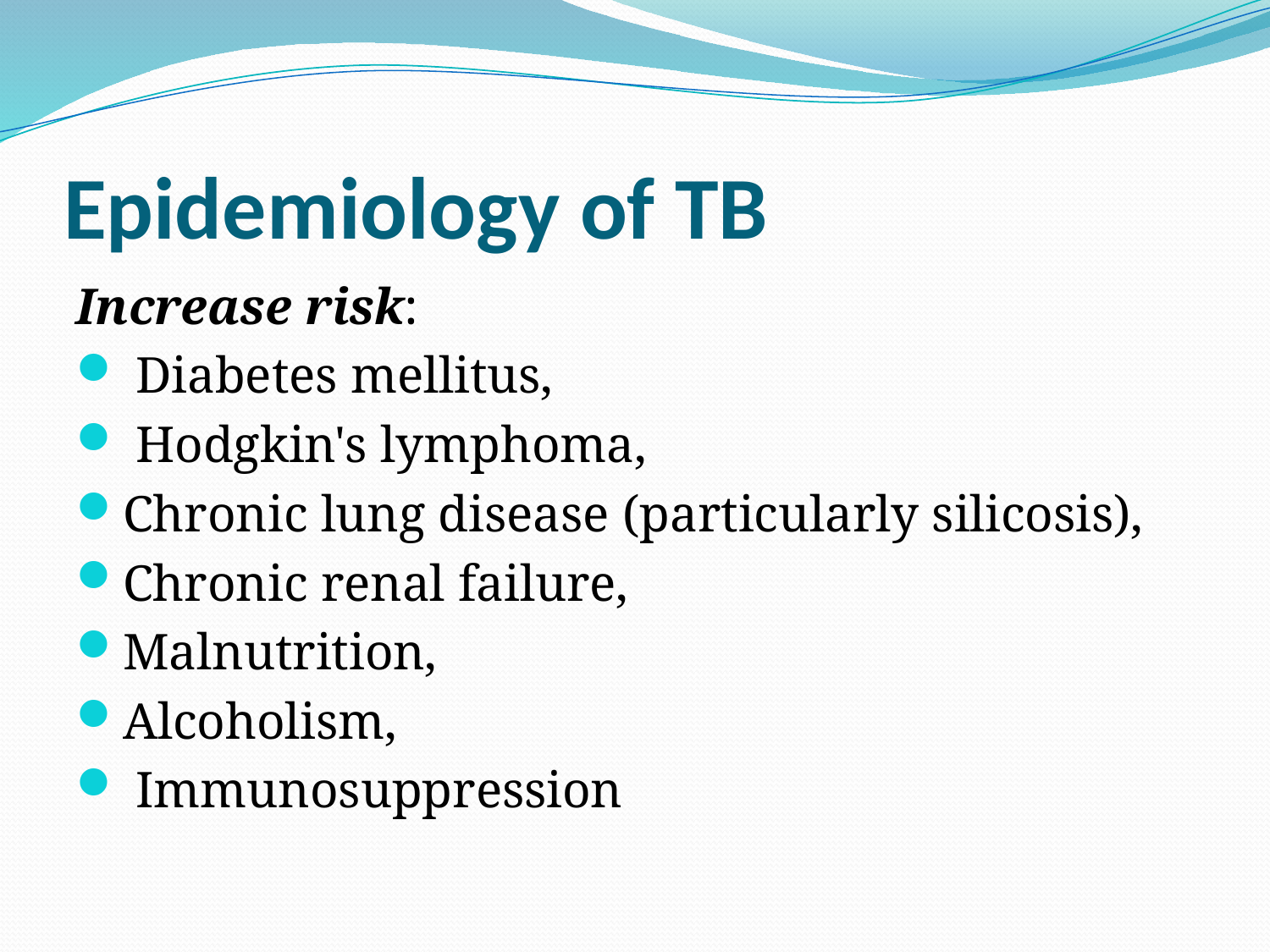

# Epidemiology of TB
Increase risk:
 Diabetes mellitus,
 Hodgkin's lymphoma,
Chronic lung disease (particularly silicosis),
Chronic renal failure,
Malnutrition,
Alcoholism,
 Immunosuppression